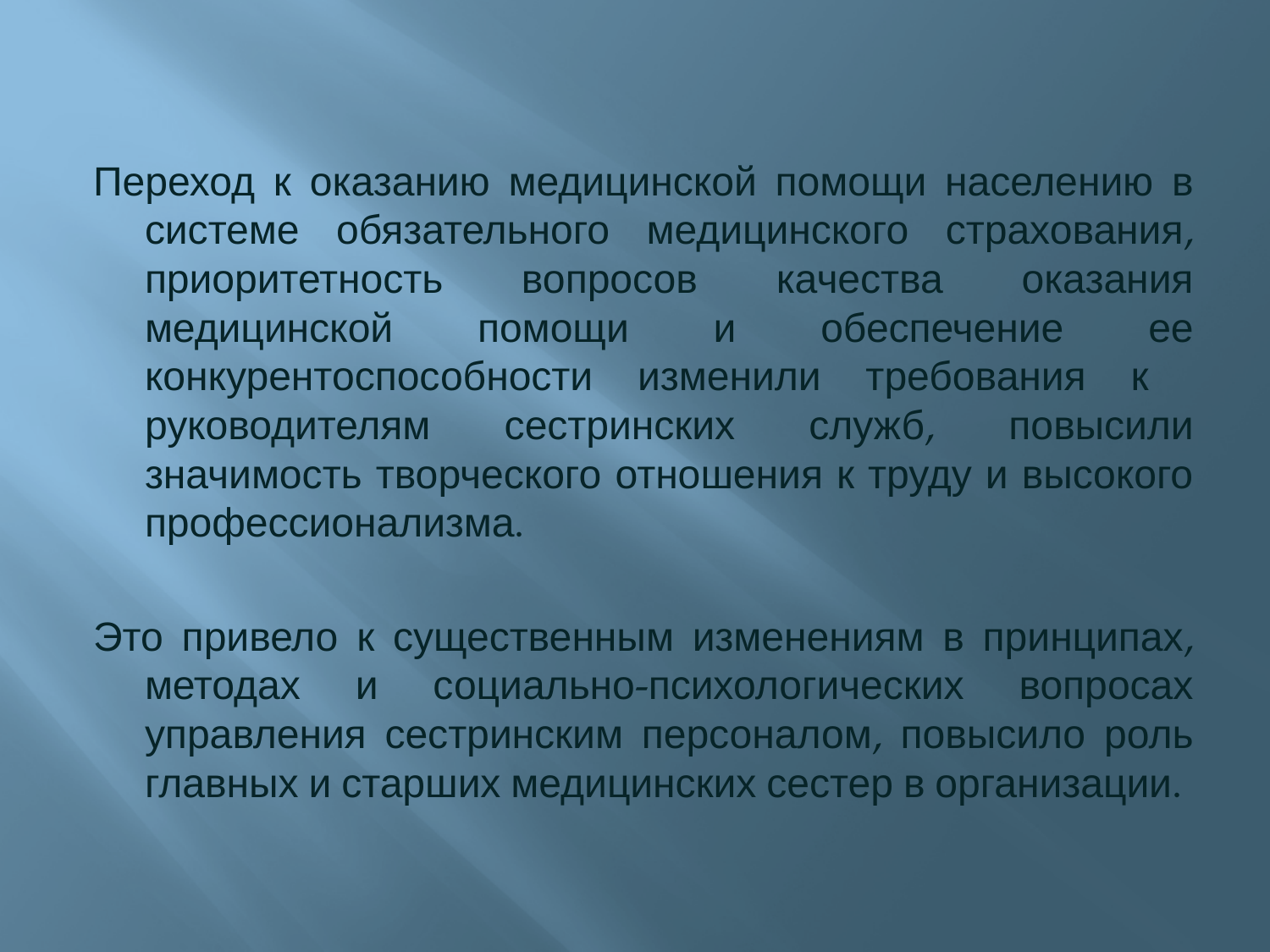

#
Переход к оказанию медицинской помощи населению в системе обязательного медицинского страхования, приоритетность вопросов качества оказания медицинской помощи и обеспечение ее конкурентоспособности изменили требования к  руководителям сестринских служб, повысили значимость творческого отношения к труду и высокого профессионализма.

Это привело к существенным изменениям в принципах, методах и социально-психологических вопросах управления сестринским персоналом, повысило роль главных и старших медицинских сестер в организации.